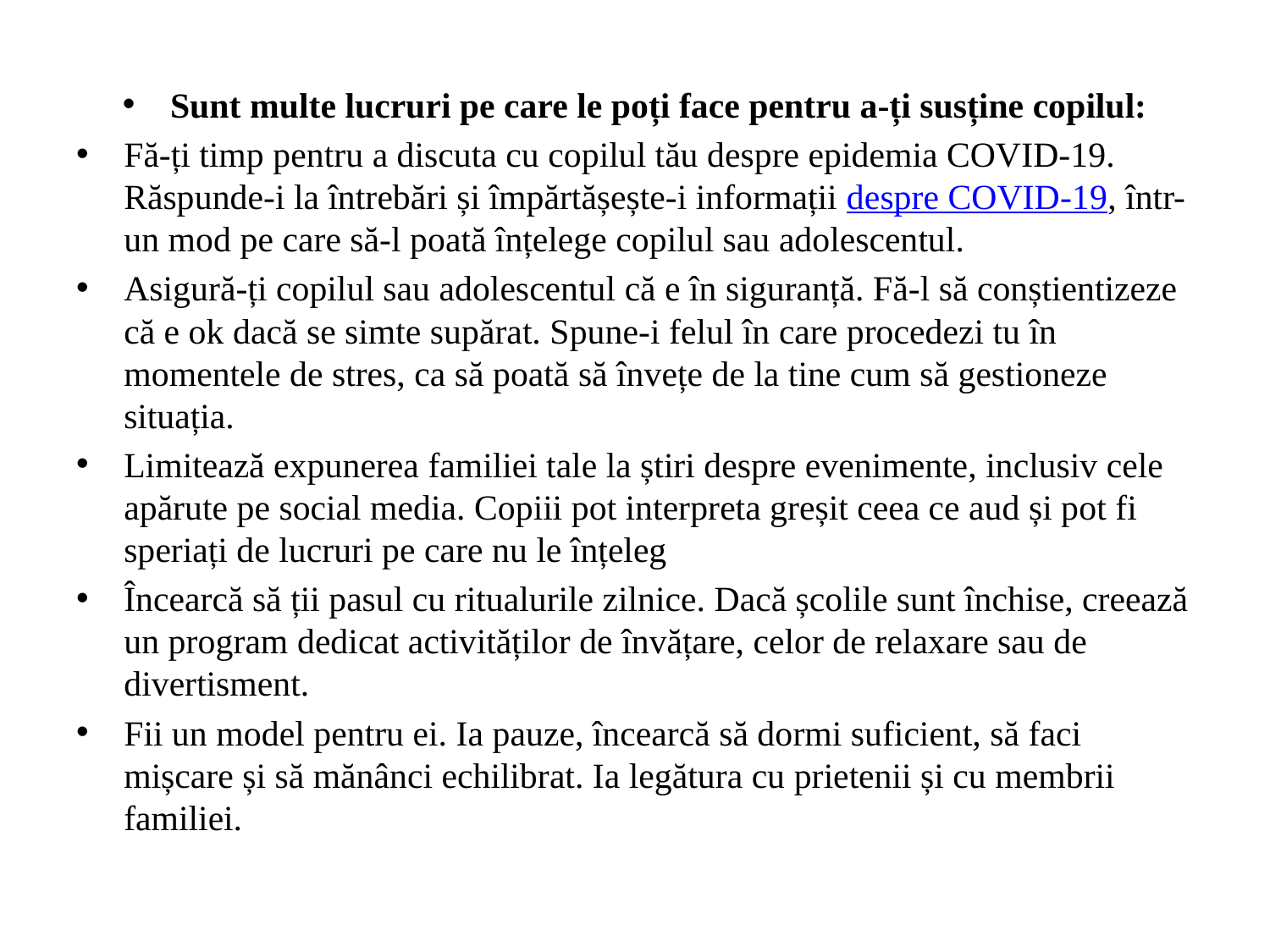

Sunt multe lucruri pe care le poți face pentru a-ți susține copilul:
Fă-ți timp pentru a discuta cu copilul tău despre epidemia COVID-19. Răspunde-i la întrebări și împărtășește-i informații despre COVID-19, într-un mod pe care să-l poată înțelege copilul sau adolescentul.
Asigură-ți copilul sau adolescentul că e în siguranță. Fă-l să conștientizeze că e ok dacă se simte supărat. Spune-i felul în care procedezi tu în momentele de stres, ca să poată să învețe de la tine cum să gestioneze situația.
Limitează expunerea familiei tale la știri despre evenimente, inclusiv cele apărute pe social media. Copiii pot interpreta greșit ceea ce aud și pot fi speriați de lucruri pe care nu le înțeleg
Încearcă să ții pasul cu ritualurile zilnice. Dacă școlile sunt închise, creează un program dedicat activităților de învățare, celor de relaxare sau de divertisment.
Fii un model pentru ei. Ia pauze, încearcă să dormi suficient, să faci mișcare și să mănânci echilibrat. Ia legătura cu prietenii și cu membrii familiei.